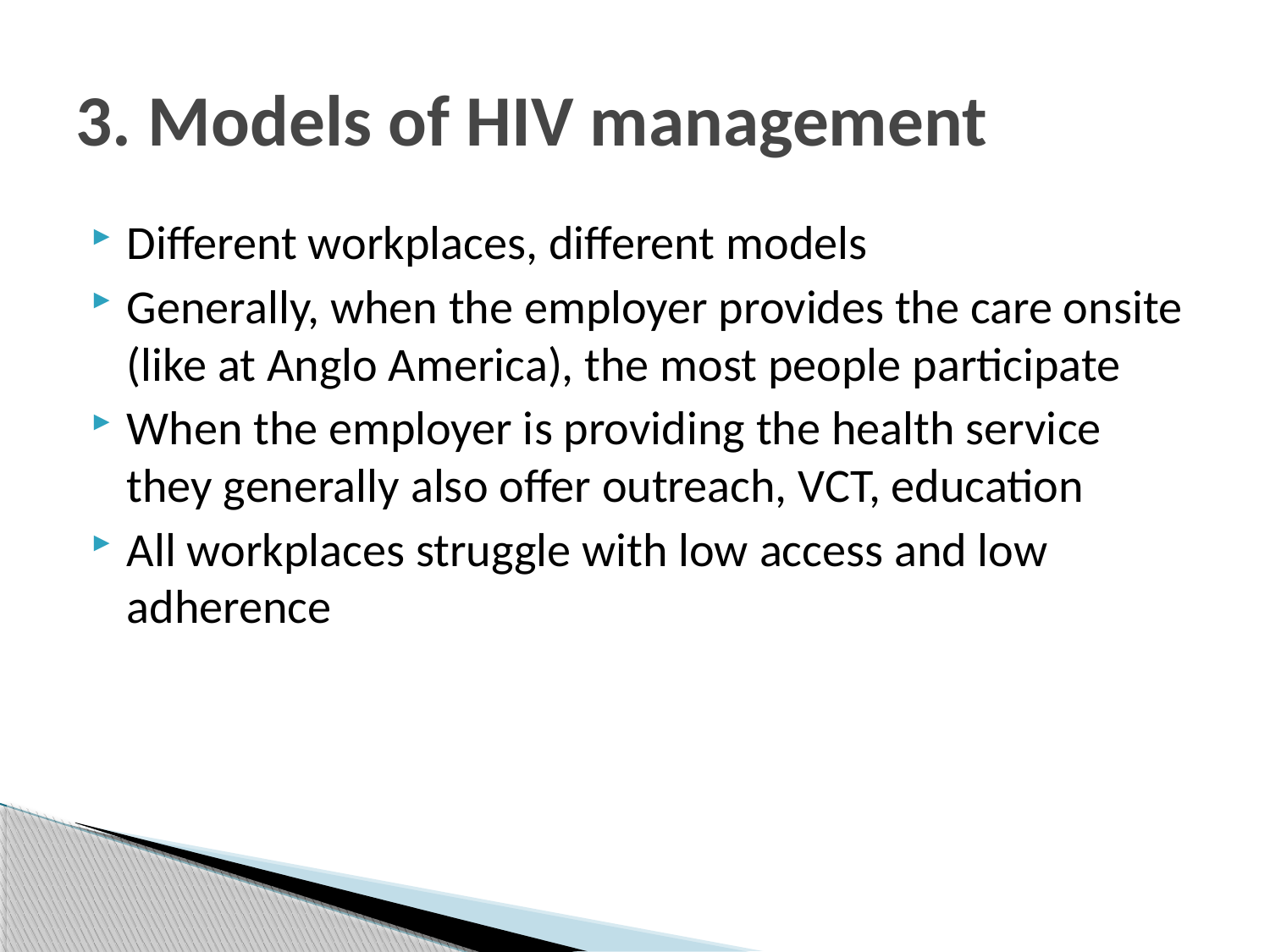

# 3. Models of HIV management
Different workplaces, different models
Generally, when the employer provides the care onsite (like at Anglo America), the most people participate
When the employer is providing the health service they generally also offer outreach, VCT, education
All workplaces struggle with low access and low adherence